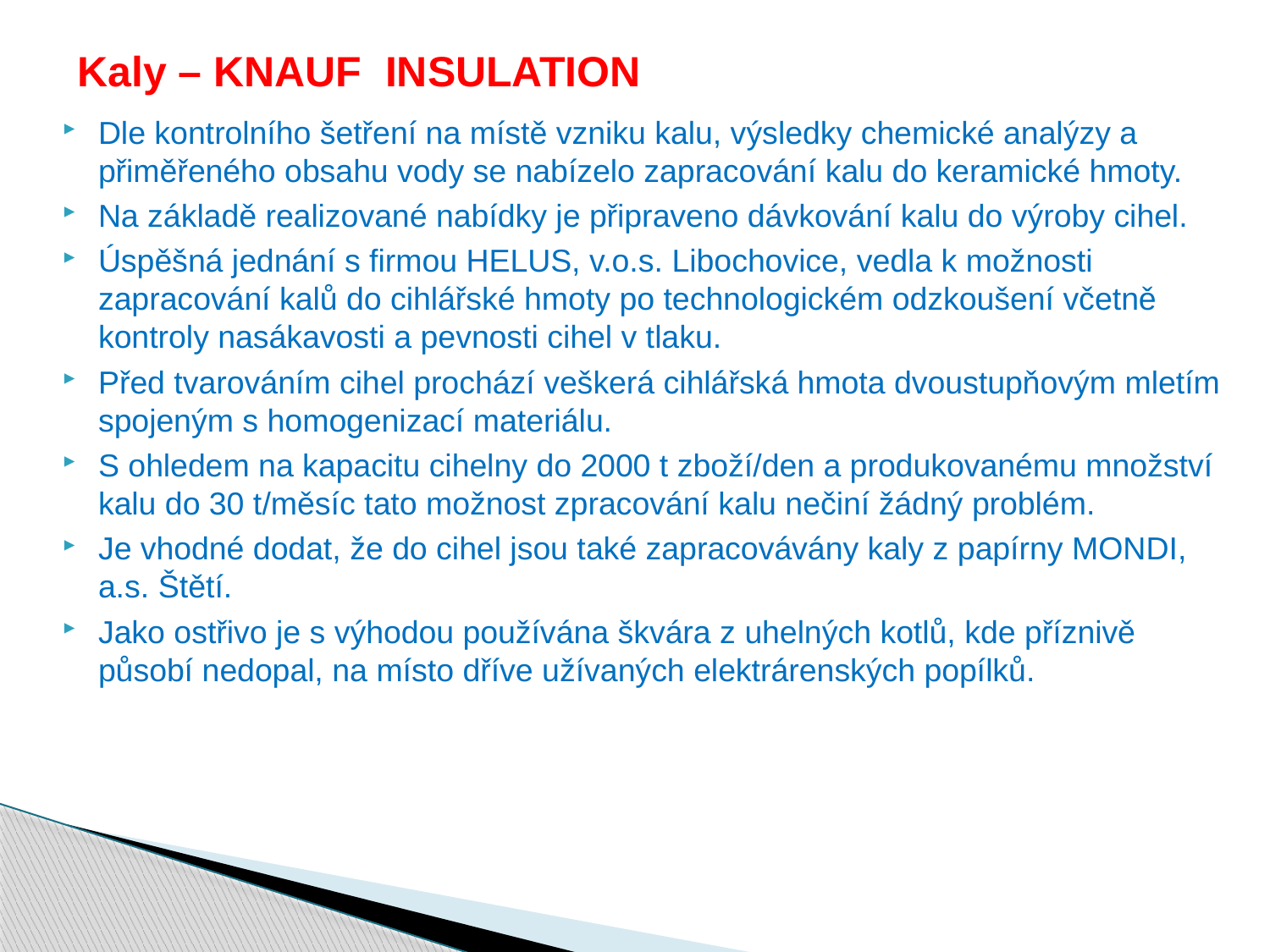

# Kaly – KNAUF  INSULATION
Dle kontrolního šetření na místě vzniku kalu, výsledky chemické analýzy a přiměřeného obsahu vody se nabízelo zapracování kalu do keramické hmoty.
Na základě realizované nabídky je připraveno dávkování kalu do výroby cihel.
Úspěšná jednání s firmou HELUS, v.o.s. Libochovice, vedla k možnosti zapracování kalů do cihlářské hmoty po technologickém odzkoušení včetně kontroly nasákavosti a pevnosti cihel v tlaku.
Před tvarováním cihel prochází veškerá cihlářská hmota dvoustupňovým mletím spojeným s homogenizací materiálu.
S ohledem na kapacitu cihelny do 2000 t zboží/den a produkovanému množství kalu do 30 t/měsíc tato možnost zpracování kalu nečiní žádný problém.
Je vhodné dodat, že do cihel jsou také zapracovávány kaly z papírny MONDI, a.s. Štětí.
Jako ostřivo je s výhodou používána škvára z uhelných kotlů, kde příznivě působí nedopal, na místo dříve užívaných elektrárenských popílků.